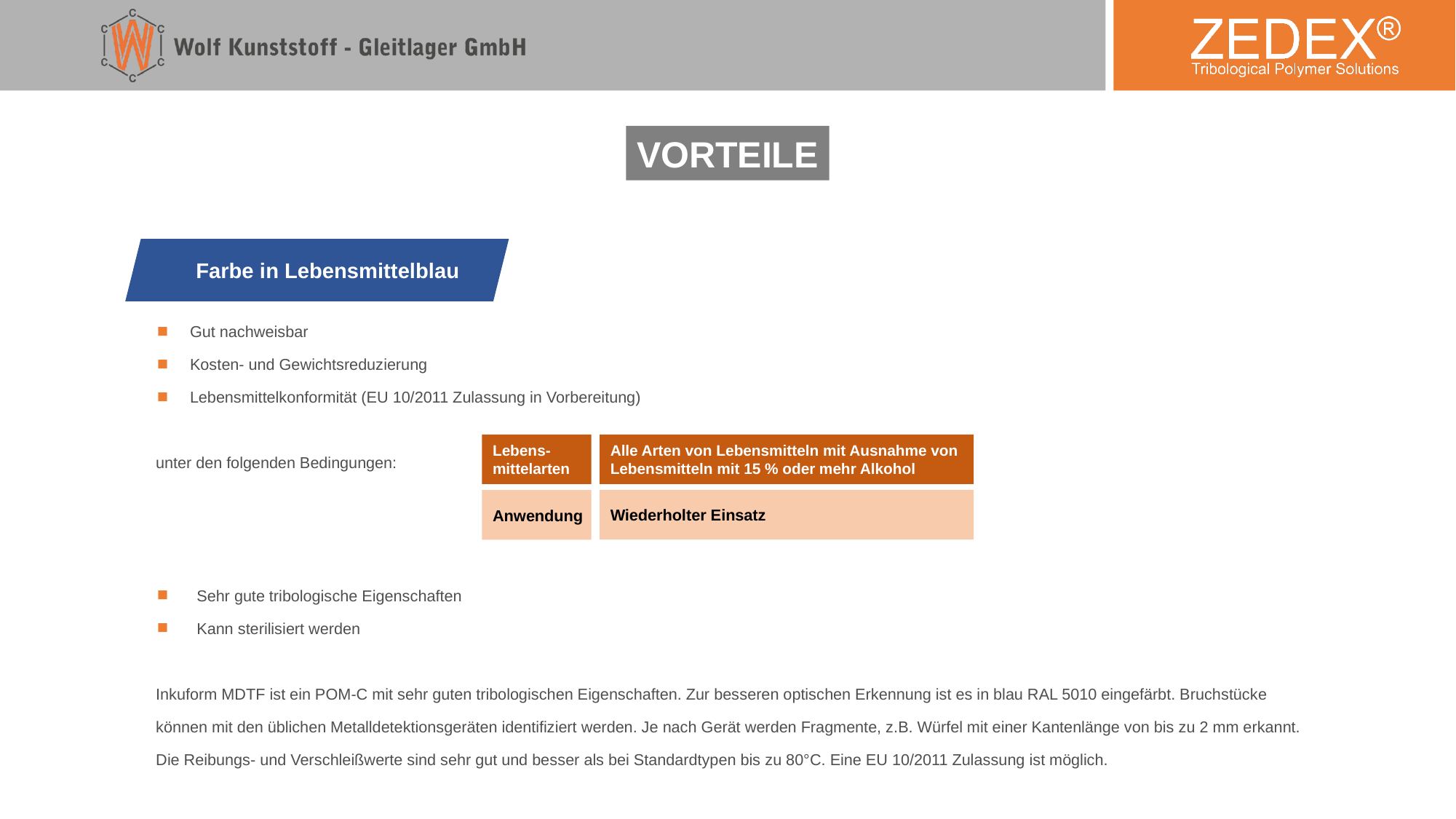

VORTEILE
Farbe in Lebensmittelblau
Gut nachweisbar
Kosten- und Gewichtsreduzierung
Lebensmittelkonformität (EU 10/2011 Zulassung in Vorbereitung)

unter den folgenden Bedingungen:
Lebens-
mittelarten
Alle Arten von Lebensmitteln mit Ausnahme von Lebensmitteln mit 15 % oder mehr Alkohol
Wiederholter Einsatz
Anwendung
Sehr gute tribologische Eigenschaften
Kann sterilisiert werden

Inkuform MDTF ist ein POM-C mit sehr guten tribologischen Eigenschaften. Zur besseren optischen Erkennung ist es in blau RAL 5010 eingefärbt. Bruchstücke können mit den üblichen Metalldetektionsgeräten identifiziert werden. Je nach Gerät werden Fragmente, z.B. Würfel mit einer Kantenlänge von bis zu 2 mm erkannt. Die Reibungs- und Verschleißwerte sind sehr gut und besser als bei Standardtypen bis zu 80°C. Eine EU 10/2011 Zulassung ist möglich.